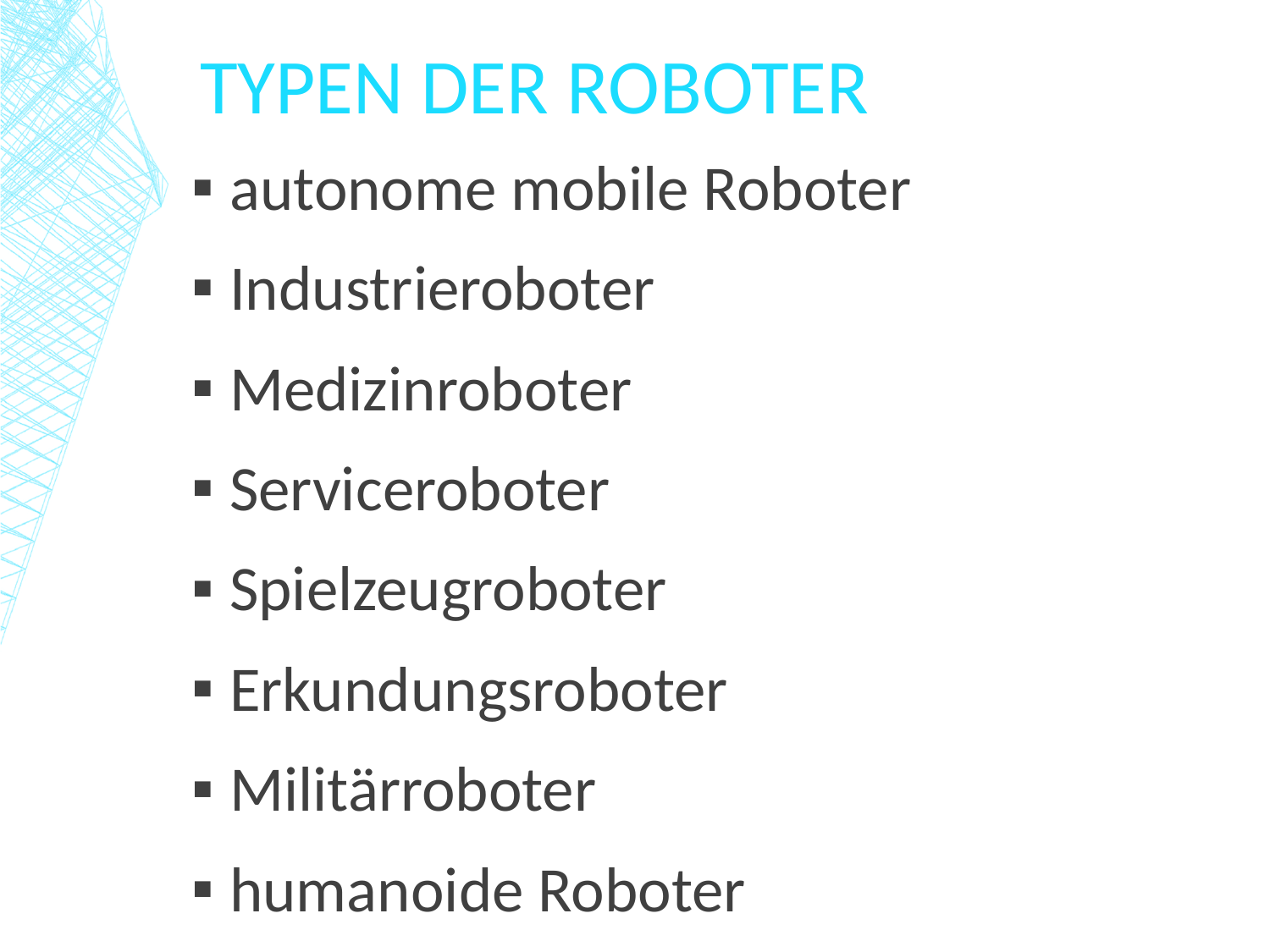

# Typen der roboter
autonome mobile Roboter
Industrieroboter
Medizinroboter
Serviceroboter
Spielzeugroboter
Erkundungsroboter
Militärroboter
humanoide Roboter